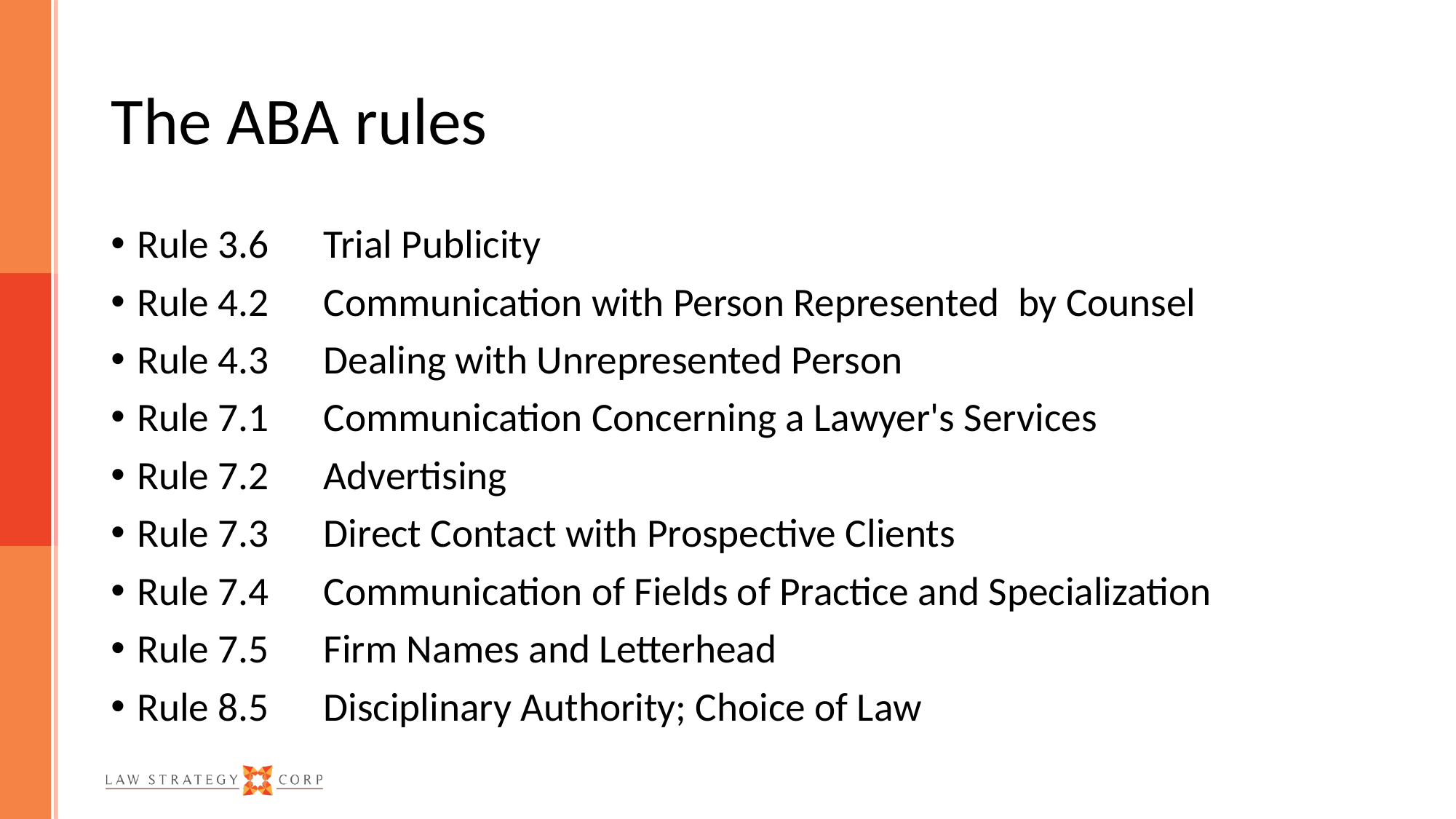

# The ABA rules
Rule 3.6      Trial Publicity
Rule 4.2      Communication with Person Represented  by Counsel
Rule 4.3      Dealing with Unrepresented Person
Rule 7.1      Communication Concerning a Lawyer's Services
Rule 7.2      Advertising
Rule 7.3      Direct Contact with Prospective Clients
Rule 7.4      Communication of Fields of Practice and Specialization
Rule 7.5      Firm Names and Letterhead
Rule 8.5      Disciplinary Authority; Choice of Law